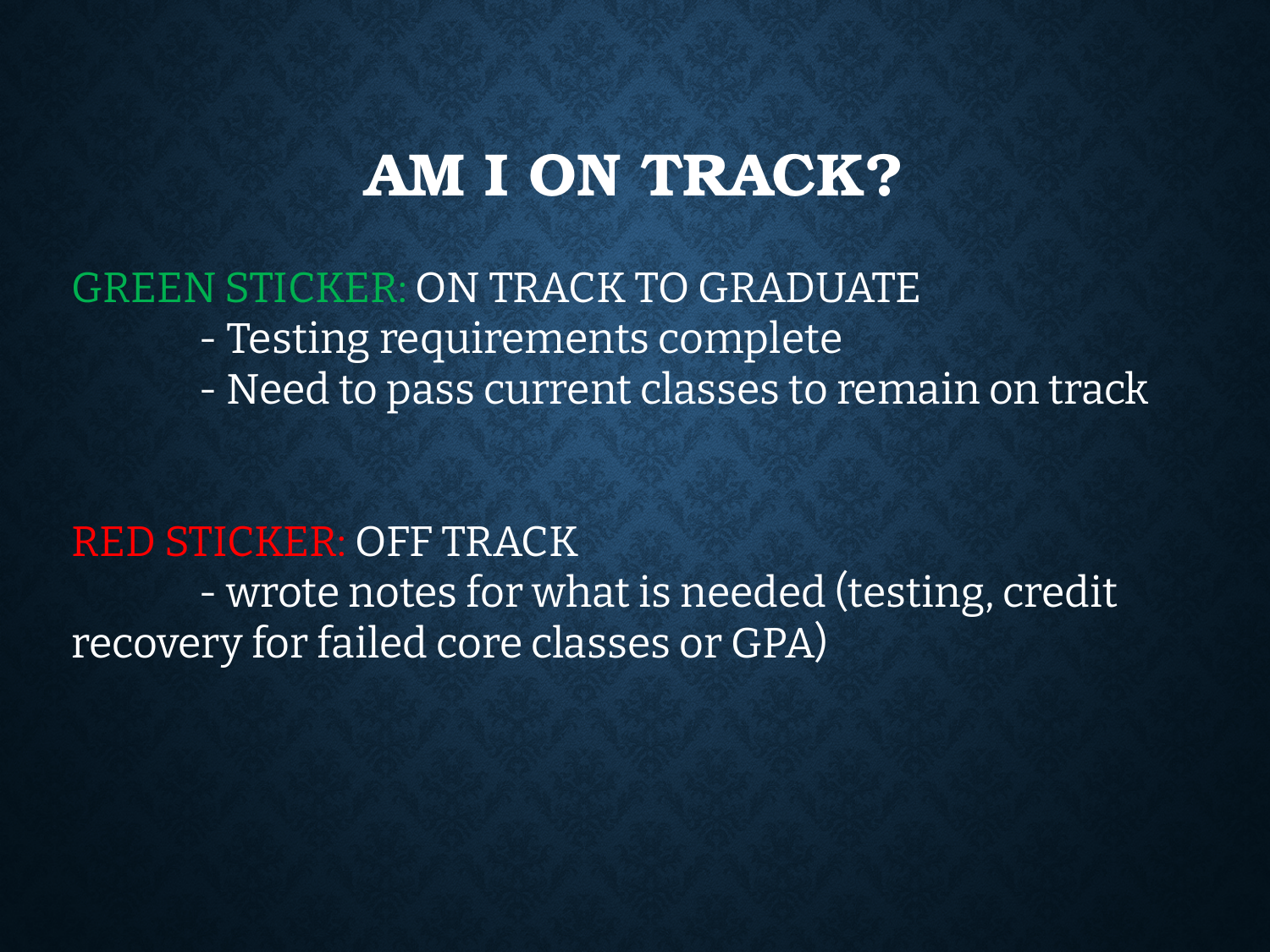

# AM I ON TRACK?
GREEN STICKER: ON TRACK TO GRADUATE
	- Testing requirements complete
	- Need to pass current classes to remain on track

RED STICKER: OFF TRACK
	- wrote notes for what is needed (testing, credit recovery for failed core classes or GPA)